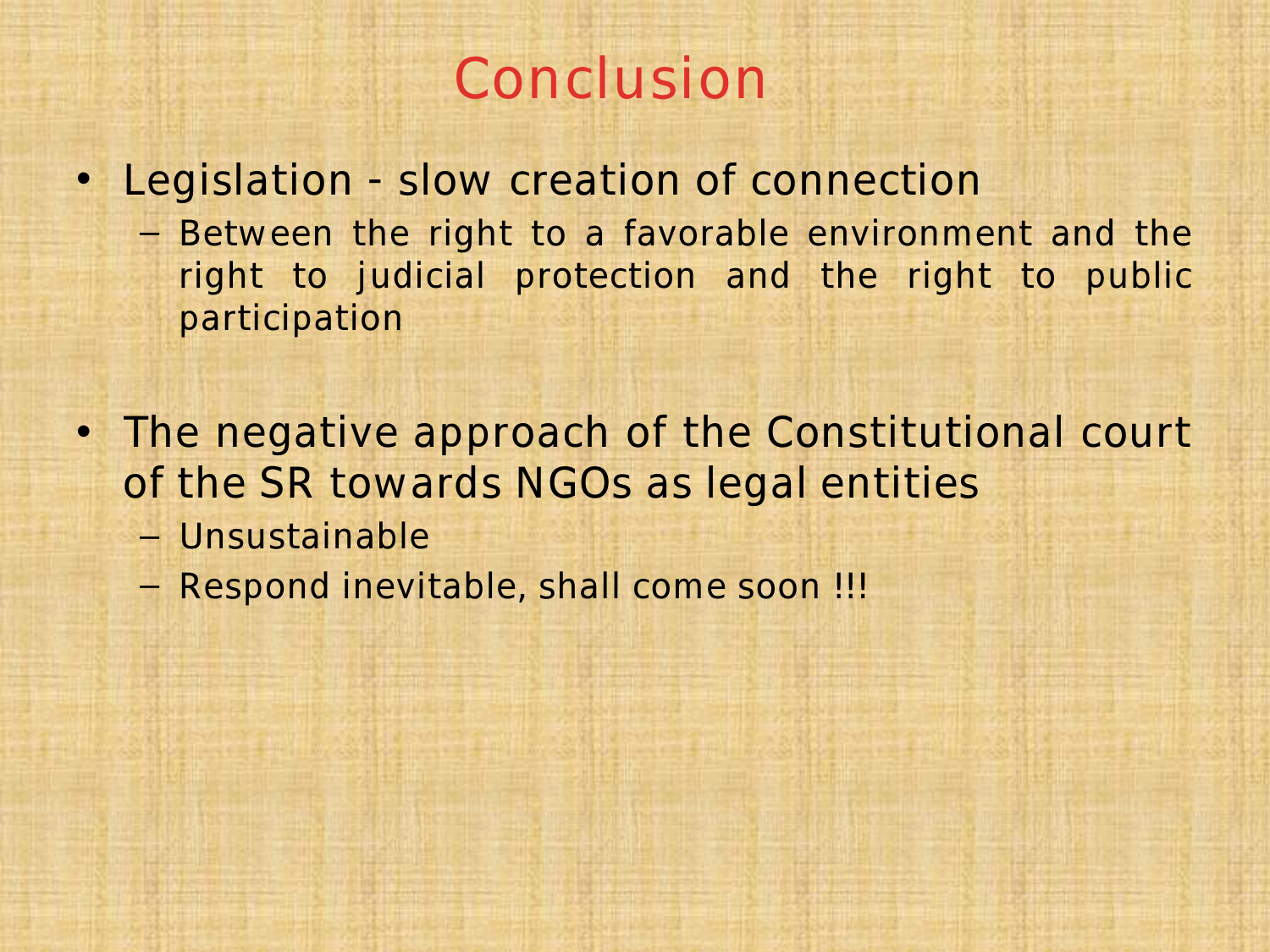

Conclusion
Legislation - slow creation of connection
Between the right to a favorable environment and the right to judicial protection and the right to public participation

The negative approach of the Constitutional court of the SR towards NGOs as legal entities
Unsustainable
Respond inevitable, shall come soon !!!